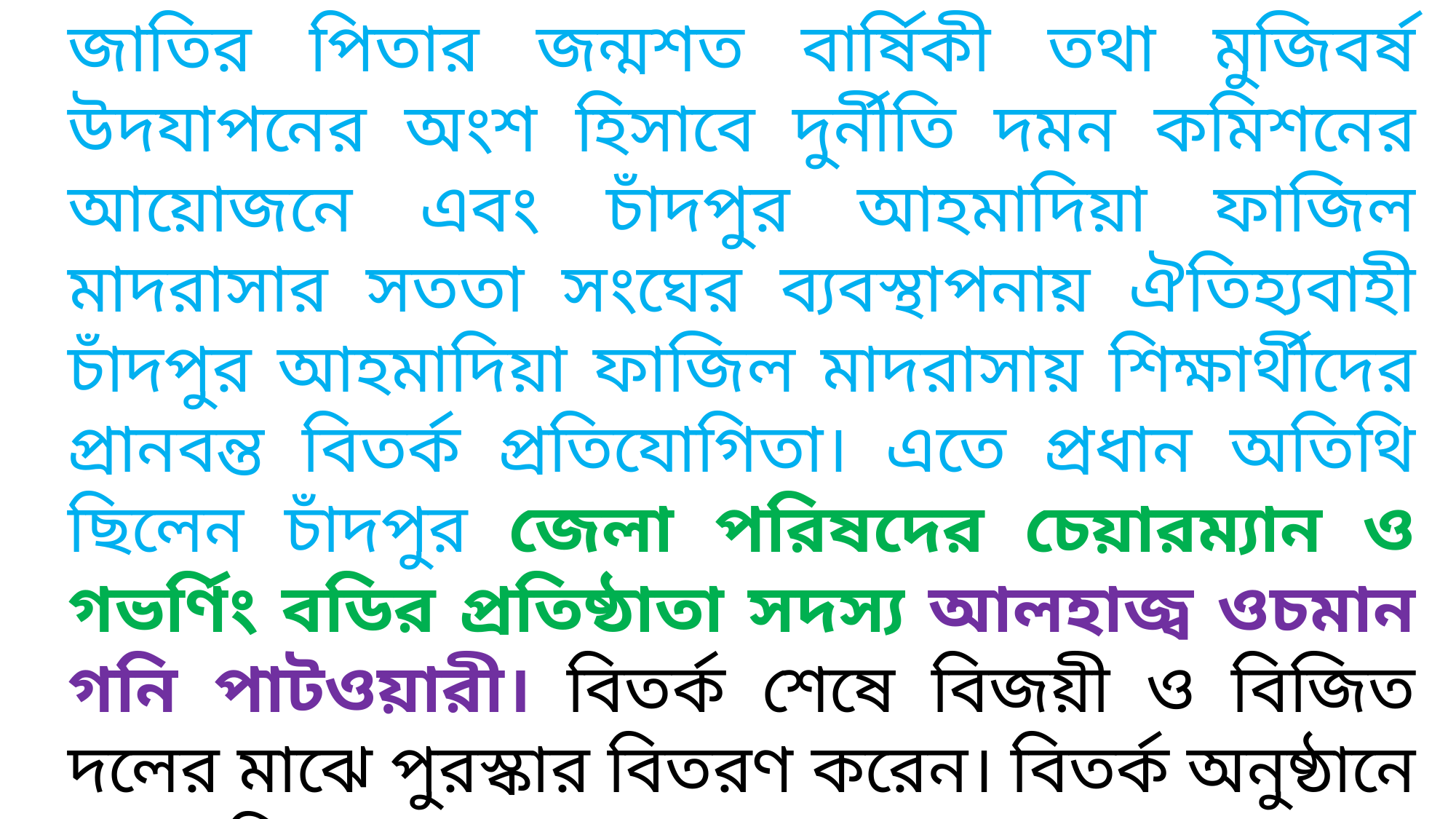

জাতির পিতার জন্মশত বার্ষিকী তথা মুজিবর্ষ উদযাপনের অংশ হিসাবে দুর্নীতি দমন কমিশনের আয়োজনে এবং চাঁদপুর আহমাদিয়া ফাজিল মাদরাসার সততা সংঘের ব্যবস্থাপনায় ঐতিহ্যবাহী চাঁদপুর আহমাদিয়া ফাজিল মাদরাসায় শিক্ষার্থীদের প্রানবন্ত বিতর্ক প্রতিযোগিতা। এতে প্রধান অতিথি ছিলেন চাঁদপুর জেলা পরিষদের চেয়ারম্যান ও গভর্ণিং বডির প্রতিষ্ঠাতা সদস্য আলহাজ্ব ওচমান গনি পাটওয়ারী। বিতর্ক শেষে বিজয়ী ও বিজিত দলের মাঝে পুরস্কার বিতরণ করেন। বিতর্ক অনুষ্ঠানে সভাপতিত্ব করেন মাদ্রাসার অধ্যক্ষ আলহাজ্ব মোঃ মোস্তাফিজুর রহমান খান।